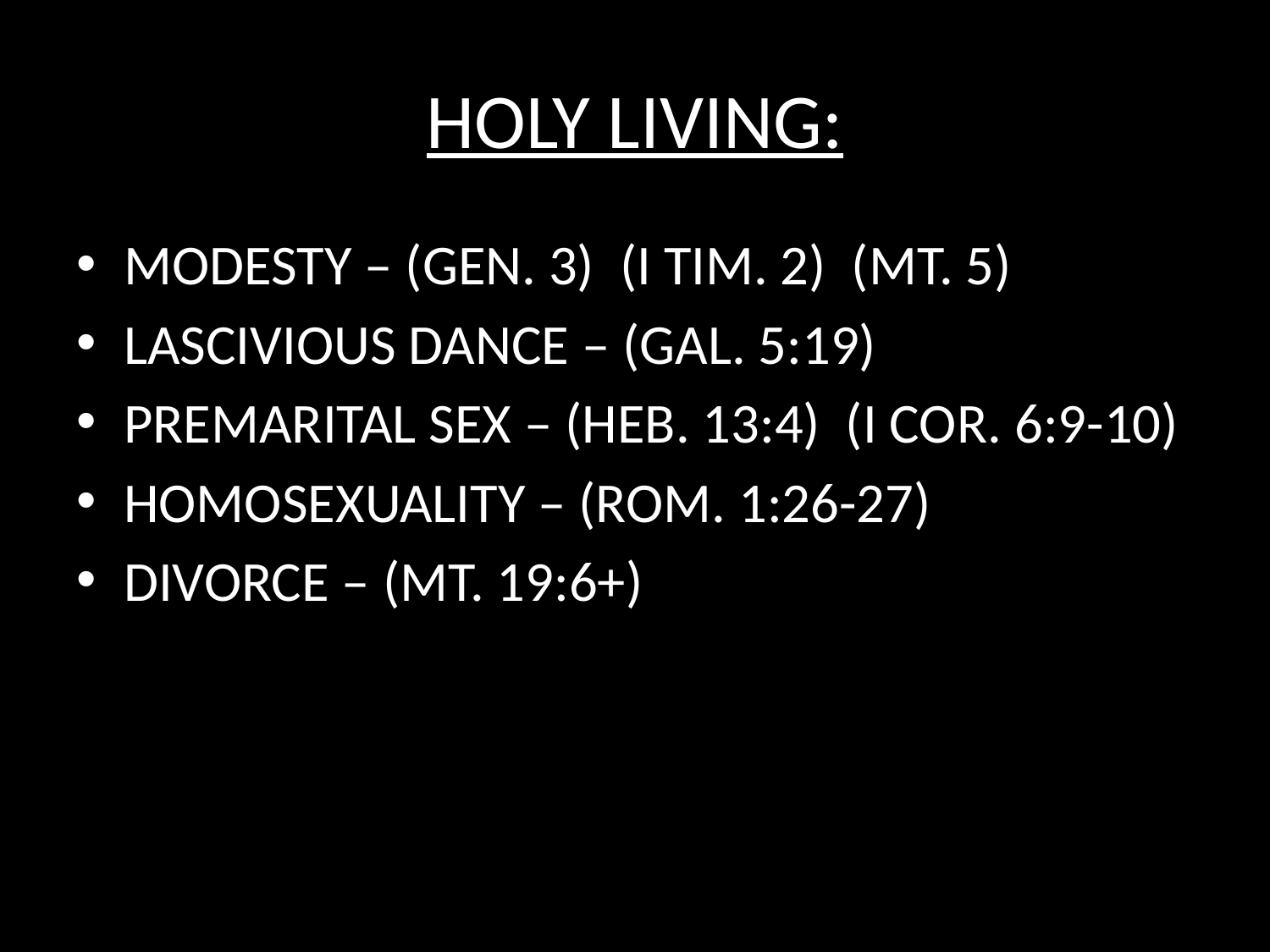

# HOLY LIVING:
MODESTY – (GEN. 3)  (I TIM. 2)  (MT. 5)
LASCIVIOUS DANCE – (GAL. 5:19)
PREMARITAL SEX – (HEB. 13:4)  (I COR. 6:9-10)
HOMOSEXUALITY – (ROM. 1:26-27)
DIVORCE – (MT. 19:6+)